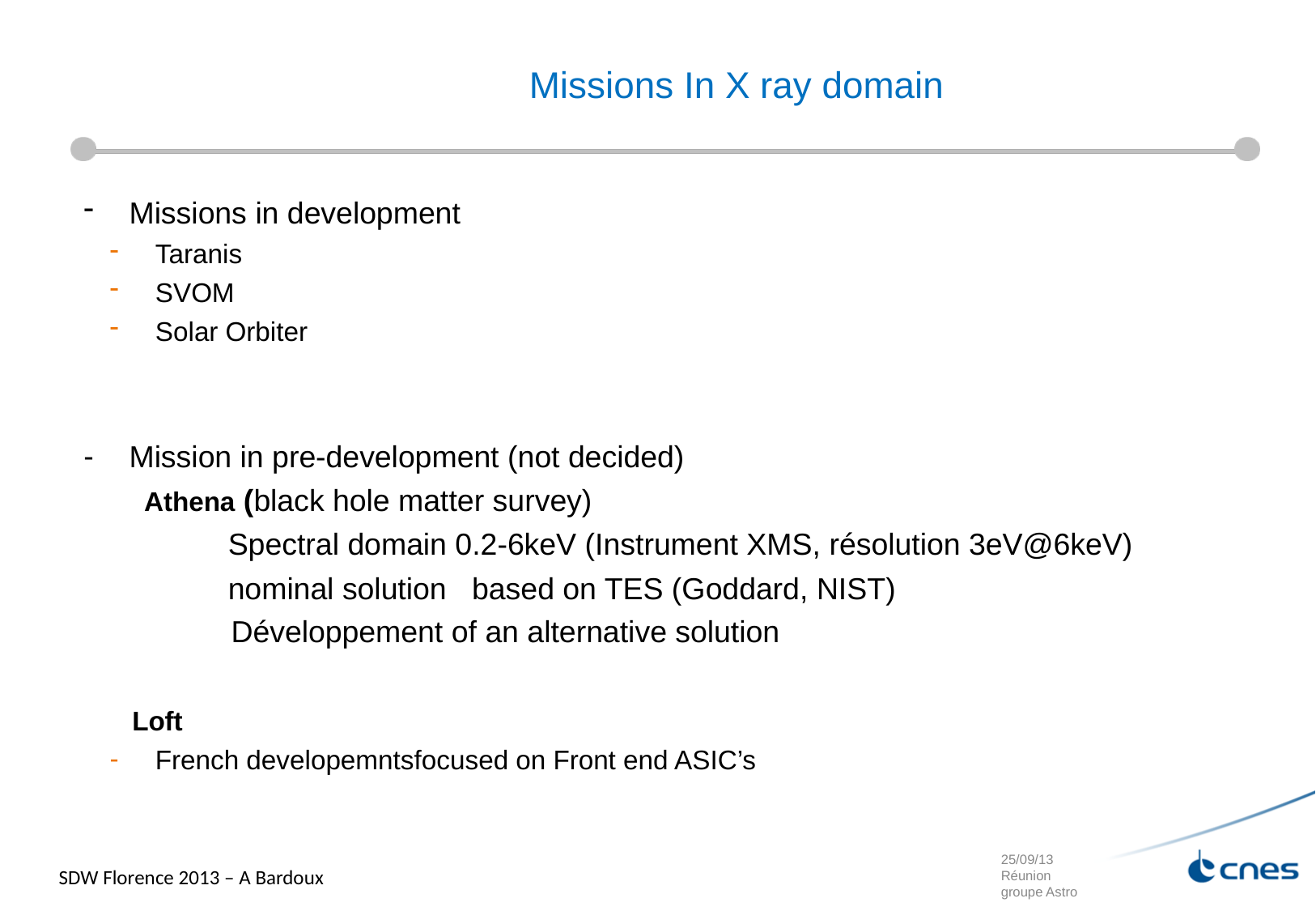

# Missions In X ray domain
Missions in development
Taranis
SVOM
Solar Orbiter

Mission in pre-development (not decided)
     Athena (black hole matter survey)
	Spectral domain 0.2-6keV (Instrument XMS, résolution 3eV@6keV)
	nominal solution   based on TES (Goddard, NIST)
  	Développement of an alternative solution

   Loft
French developemntsfocused on Front end ASIC’s

25/09/13 Réunion groupe Astro
SDW Florence 2013 – A Bardoux